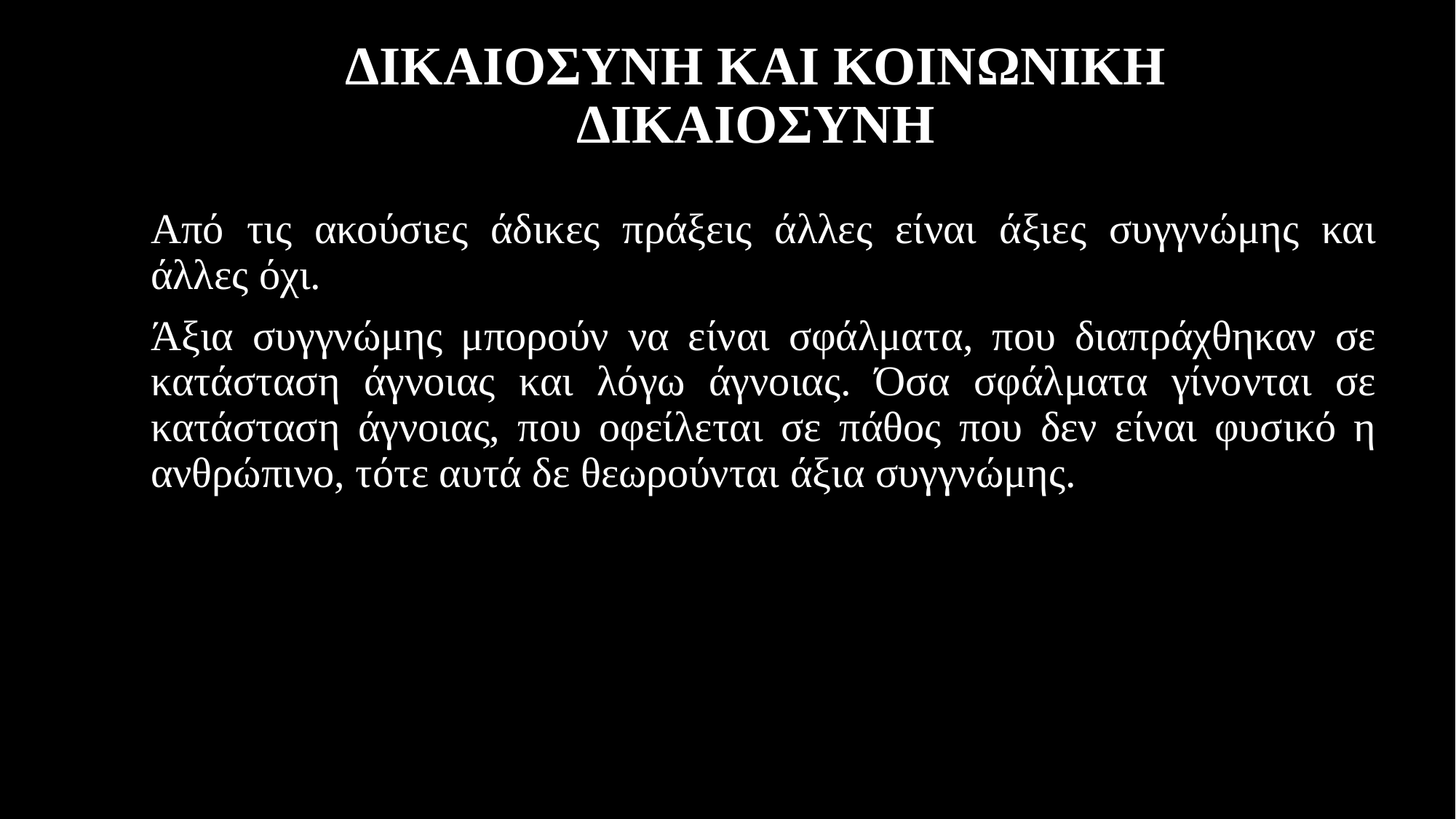

# ΔΙΚΑΙΟΣΥΝΗ ΚΑΙ ΚΟΙΝΩΝΙΚΗ ΔΙΚΑΙΟΣΥΝΗ
Από τις ακούσιες άδικες πράξεις άλλες είναι άξιες συγγνώμης και άλλες όχι.
Άξια συγγνώμης μπορούν να είναι σφάλματα, που διαπράχθηκαν σε κατάσταση άγνοιας και λόγω άγνοιας. Όσα σφάλματα γίνονται σε κατάσταση άγνοιας, που οφείλεται σε πάθος που δεν είναι φυσικό η ανθρώπινο, τότε αυτά δε θεωρούνται άξια συγγνώμης.